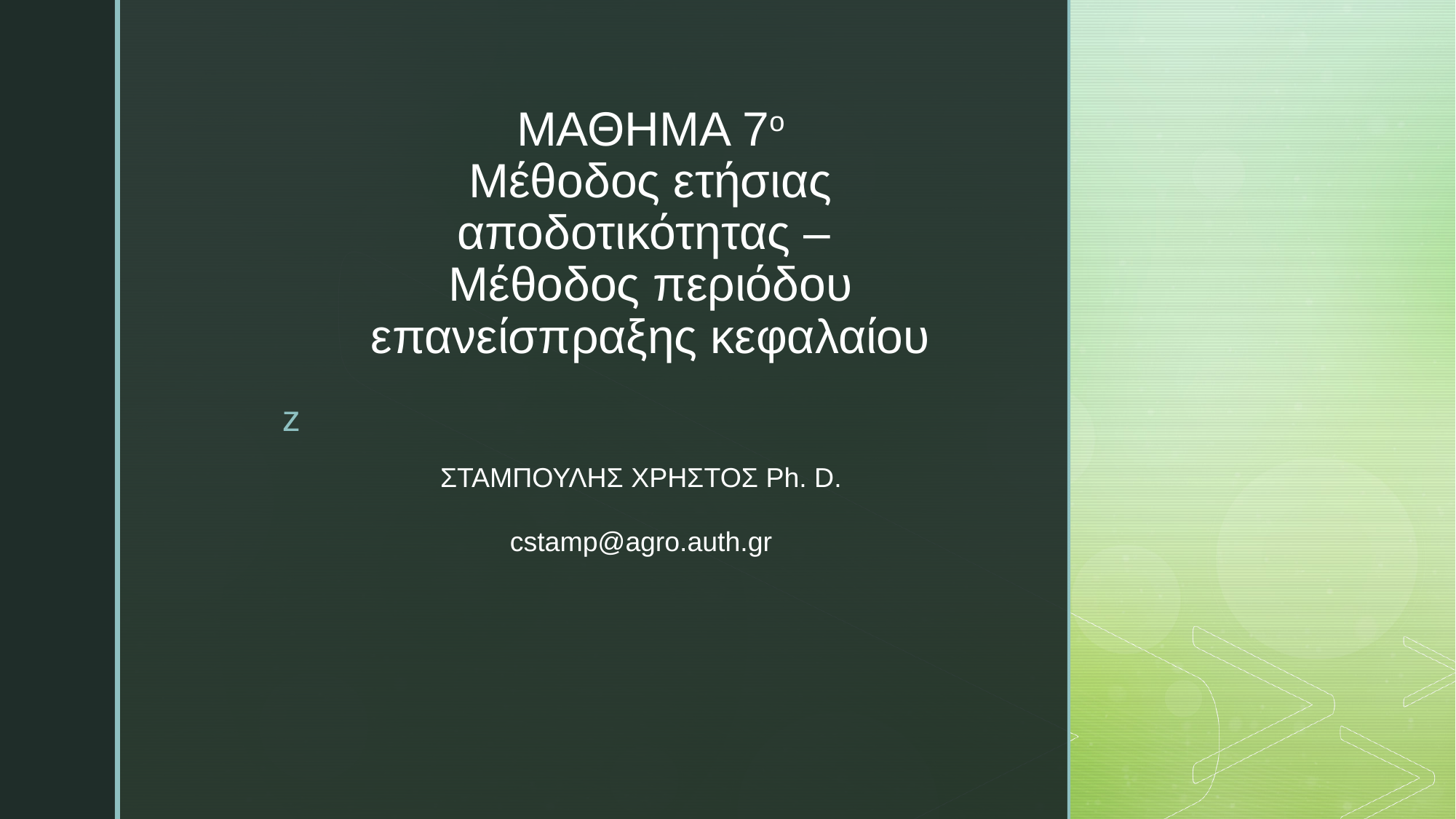

# ΜΑΘΗΜΑ 7ο Μέθοδος ετήσιας αποδοτικότητας – Μέθοδος περιόδου επανείσπραξης κεφαλαίου
ΣΤΑΜΠΟΥΛΗΣ ΧΡΗΣΤΟΣ Ph. D.
cstamp@agro.auth.gr